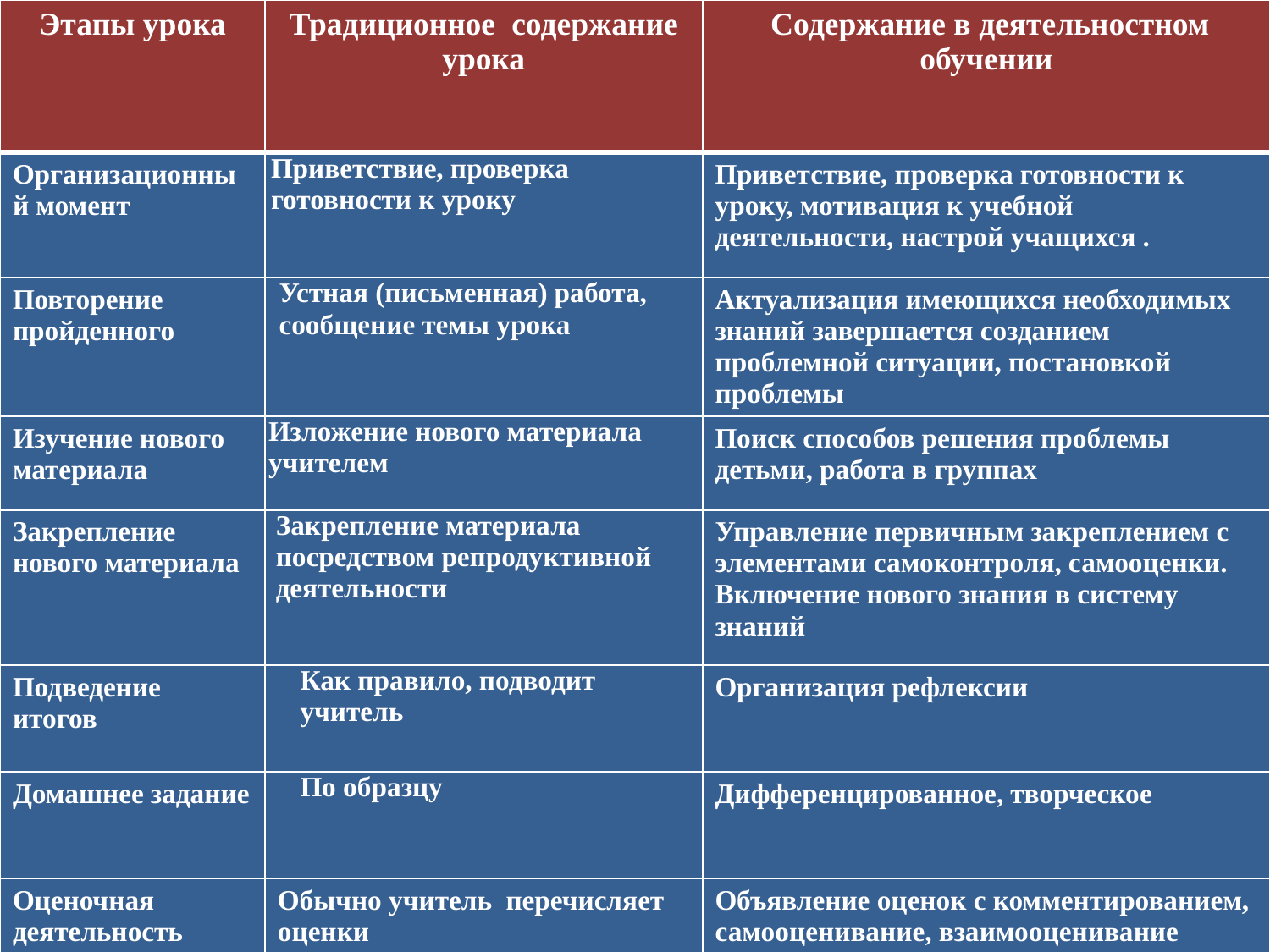

| Этапы урока | Традиционное содержание урока | Содержание в деятельностном обучении |
| --- | --- | --- |
| Организационный момент | Приветствие, проверка готовности к уроку | Приветствие, проверка готовности к уроку, мотивация к учебной деятельности, настрой учащихся . |
| Повторение пройденного | Устная (письменная) работа, сообщение темы урока | Актуализация имеющихся необходимых знаний завершается созданием проблемной ситуации, постановкой проблемы |
| Изучение нового материала | Изложение нового материала учителем | Поиск способов решения проблемы детьми, работа в группах |
| Закрепление нового материала | Закрепление материала посредством репродуктивной деятельности | Управление первичным закреплением с элементами самоконтроля, самооценки. Включение нового знания в систему знаний |
| Подведение итогов | Как правило, подводит учитель | Организация рефлексии |
| Домашнее задание | По образцу | Дифференцированное, творческое |
| Оценочная деятельность | Обычно учитель перечисляет оценки | Объявление оценок с комментированием, самооценивание, взаимооценивание |